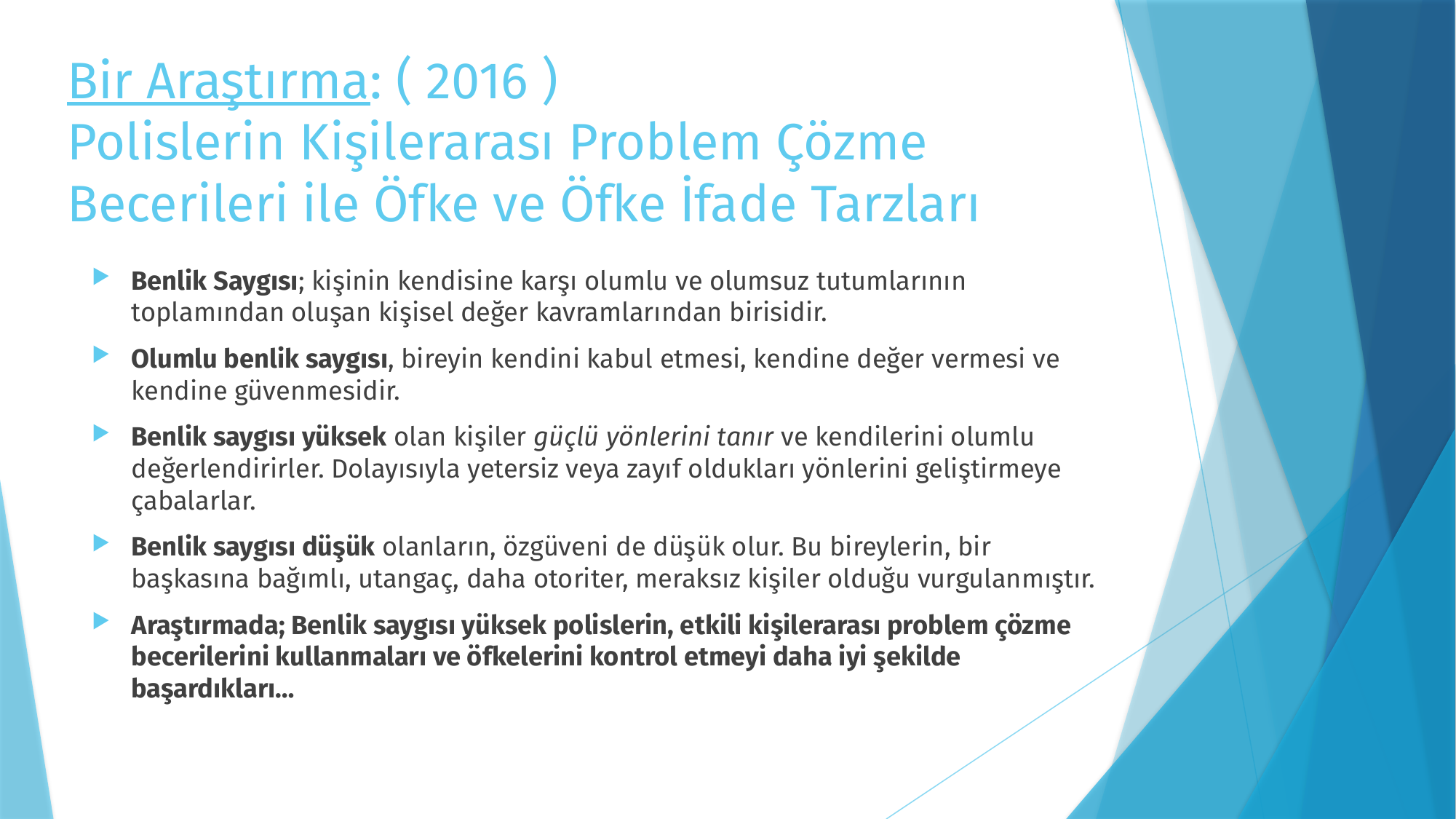

# Bir Araştırma: ( 2016 ) Polislerin Kişilerarası Problem Çözme Becerileri ile Öfke ve Öfke İfade Tarzları
Benlik Saygısı; kişinin kendisine karşı olumlu ve olumsuz tutumlarının toplamından oluşan kişisel değer kavramlarından birisidir.
Olumlu benlik saygısı, bireyin kendini kabul etmesi, kendine değer vermesi ve kendine güvenmesidir.
Benlik saygısı yüksek olan kişiler güçlü yönlerini tanır ve kendilerini olumlu değerlendirirler. Dolayısıyla yetersiz veya zayıf oldukları yönlerini geliştirmeye çabalarlar.
Benlik saygısı düşük olanların, özgüveni de düşük olur. Bu bireylerin, bir başkasına bağımlı, utangaç, daha otoriter, meraksız kişiler olduğu vurgulanmıştır.
Araştırmada; Benlik saygısı yüksek polislerin, etkili kişilerarası problem çözme becerilerini kullanmaları ve öfkelerini kontrol etmeyi daha iyi şekilde başardıkları…